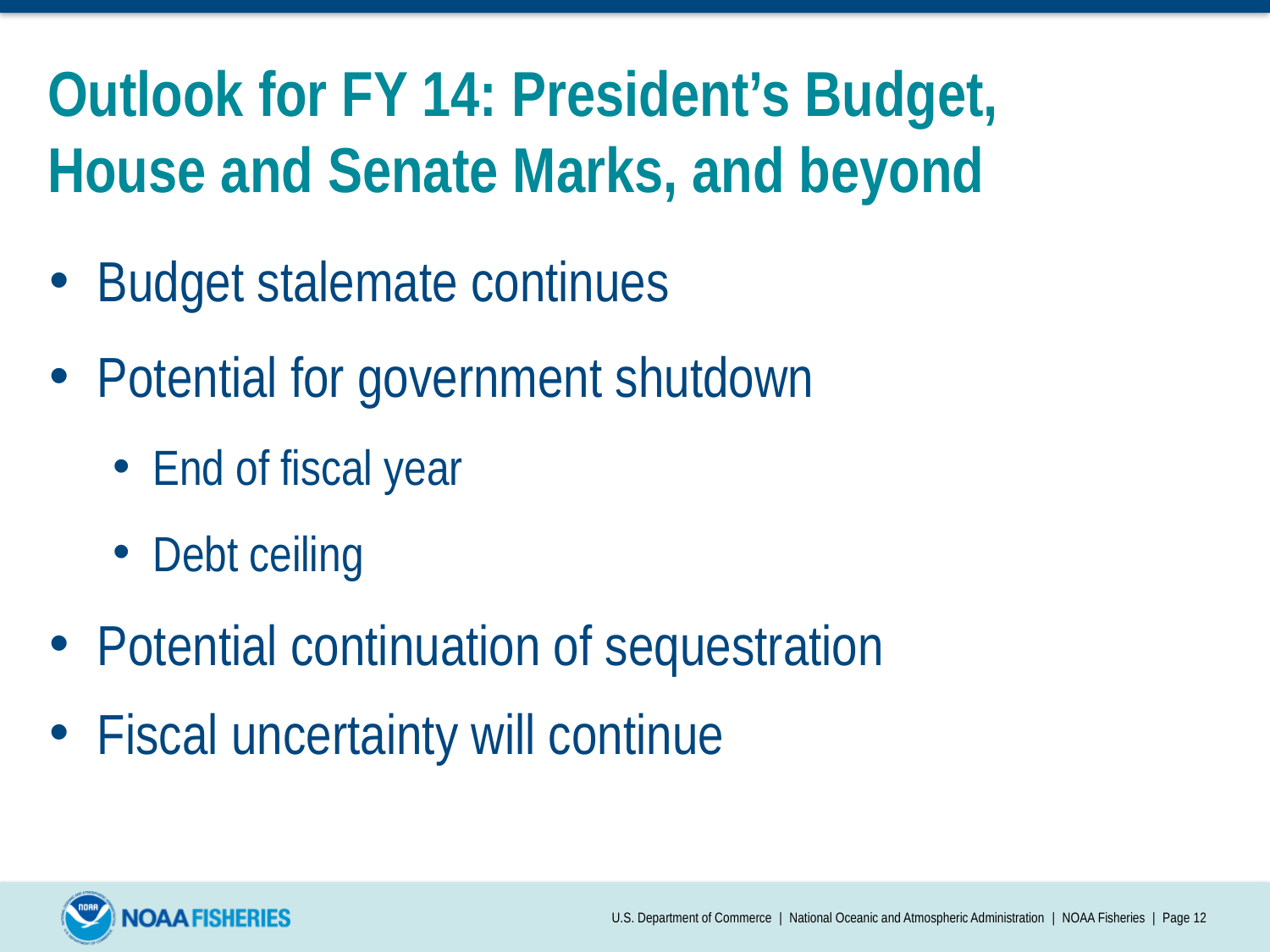

# Outlook for FY 14: President’s Budget, House and Senate Marks, and beyond
Budget stalemate continues
Potential for government shutdown
End of fiscal year
Debt ceiling
Potential continuation of sequestration
Fiscal uncertainty will continue

U.S. Department of Commerce | National Oceanic and Atmospheric Administration | NOAA Fisheries | Page 12